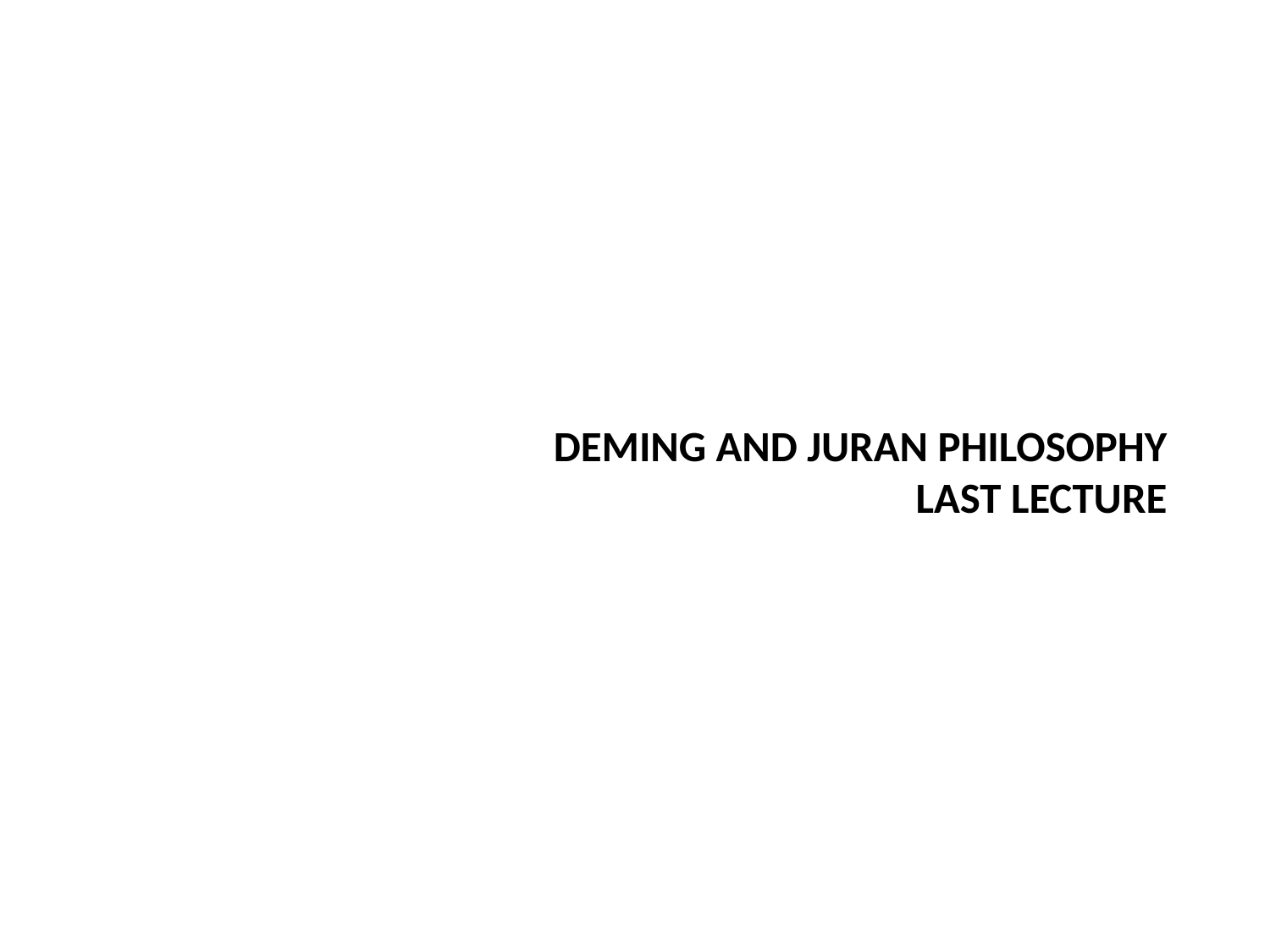

# Deming and juran philosophy Last lecture